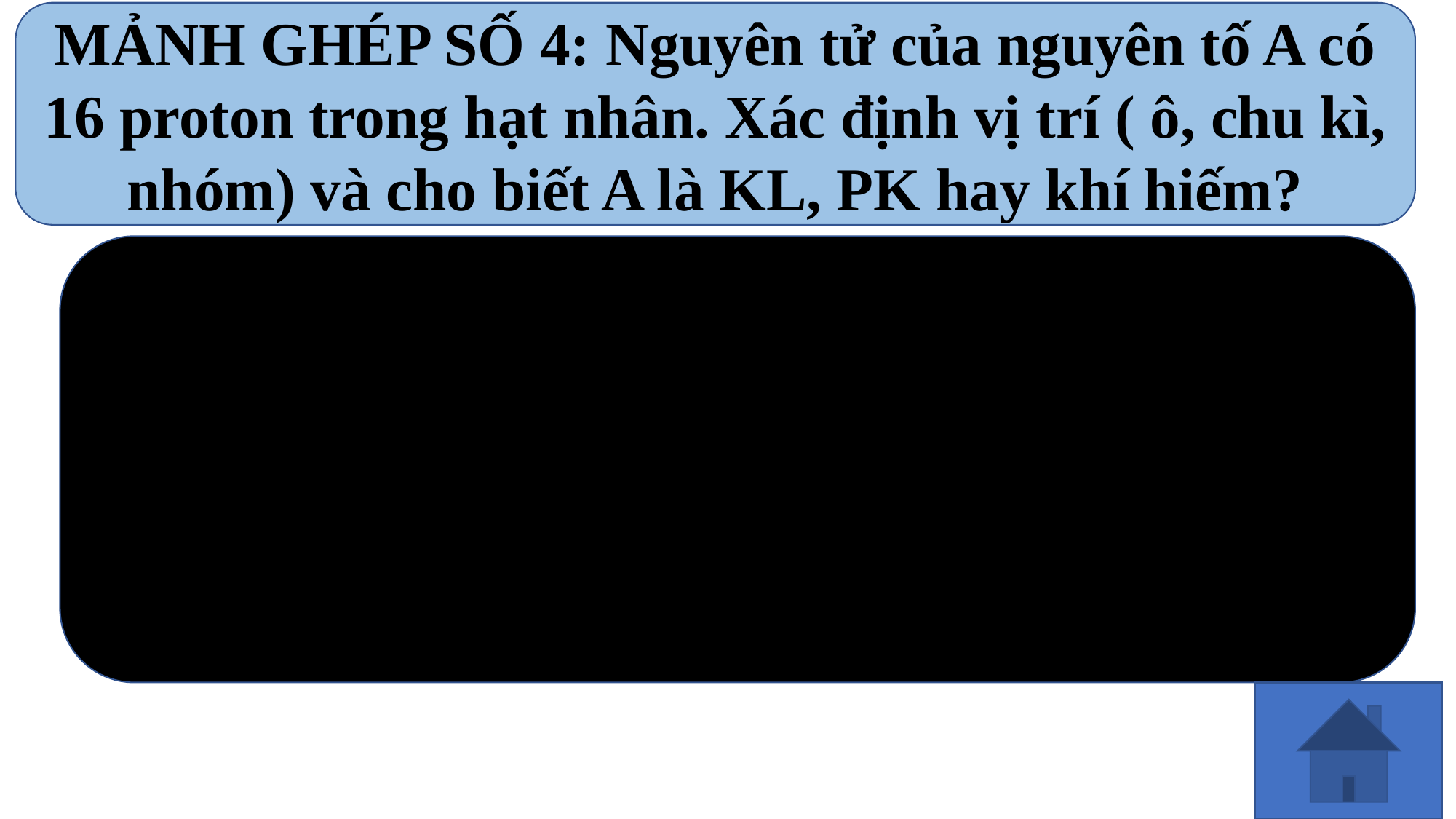

MẢNH GHÉP SỐ 4: Nguyên tử của nguyên tố A có 16 proton trong hạt nhân. Xác định vị trí ( ô, chu kì, nhóm) và cho biết A là KL, PK hay khí hiếm?
Trả lời: Nguyên tử A có 16 p nên A có
 - số hiệu nguyên tử 16 ⇒ A ở ô 16
 - P = E = 16 nên các e xếp làm 3 lớp và lớp ngoài cùng có 6 e
                  + Do có 3 lớp e nên A ở chu kì 3
                  + Do có 6 e lớp ngoài cùng nên A ở nhóm VI A
 - A là phi kim Sunfur ( lưu huỳnh) ( S )